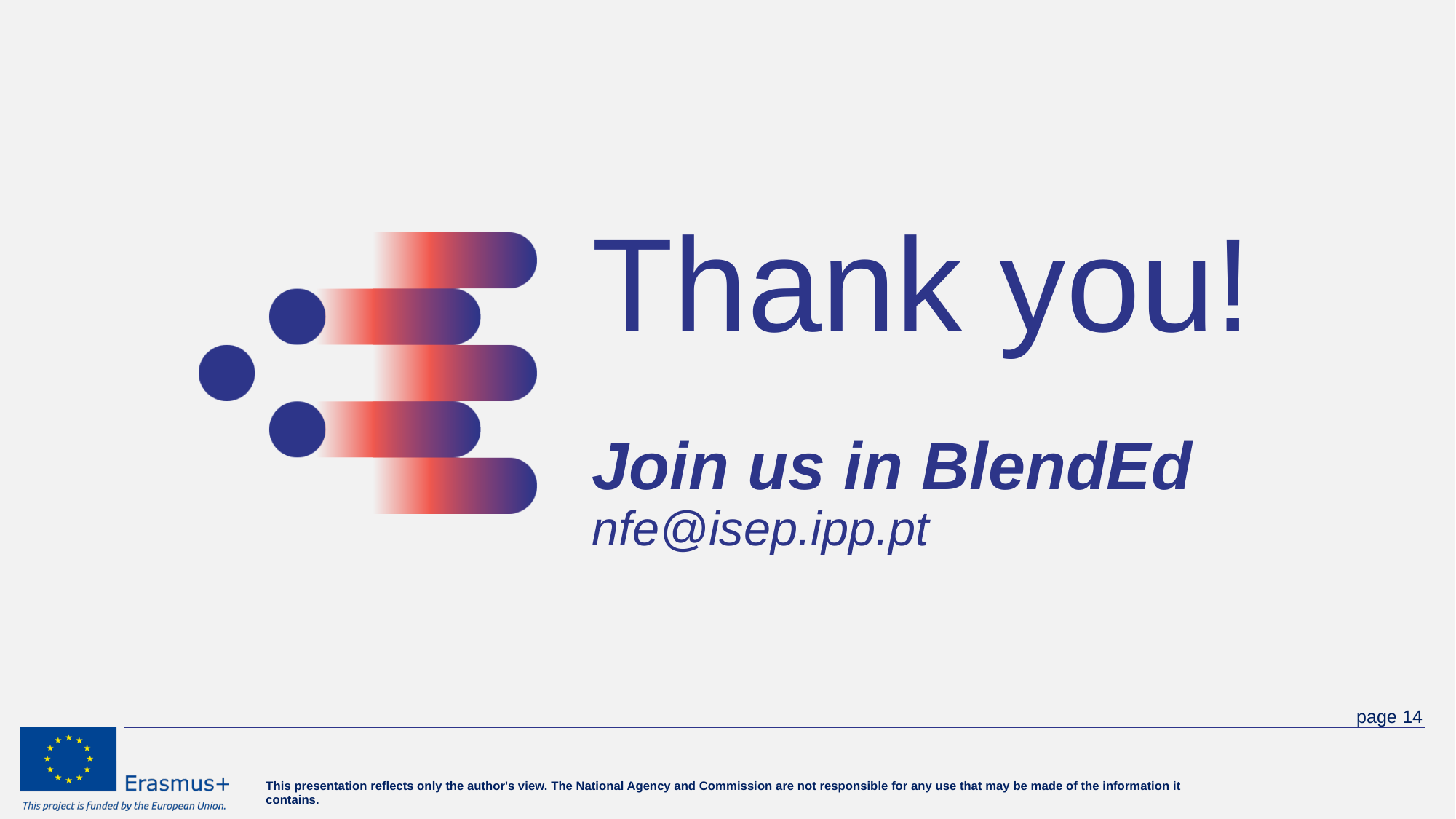

# Thank you! Join us in BlendEd nfe@isep.ipp.pt